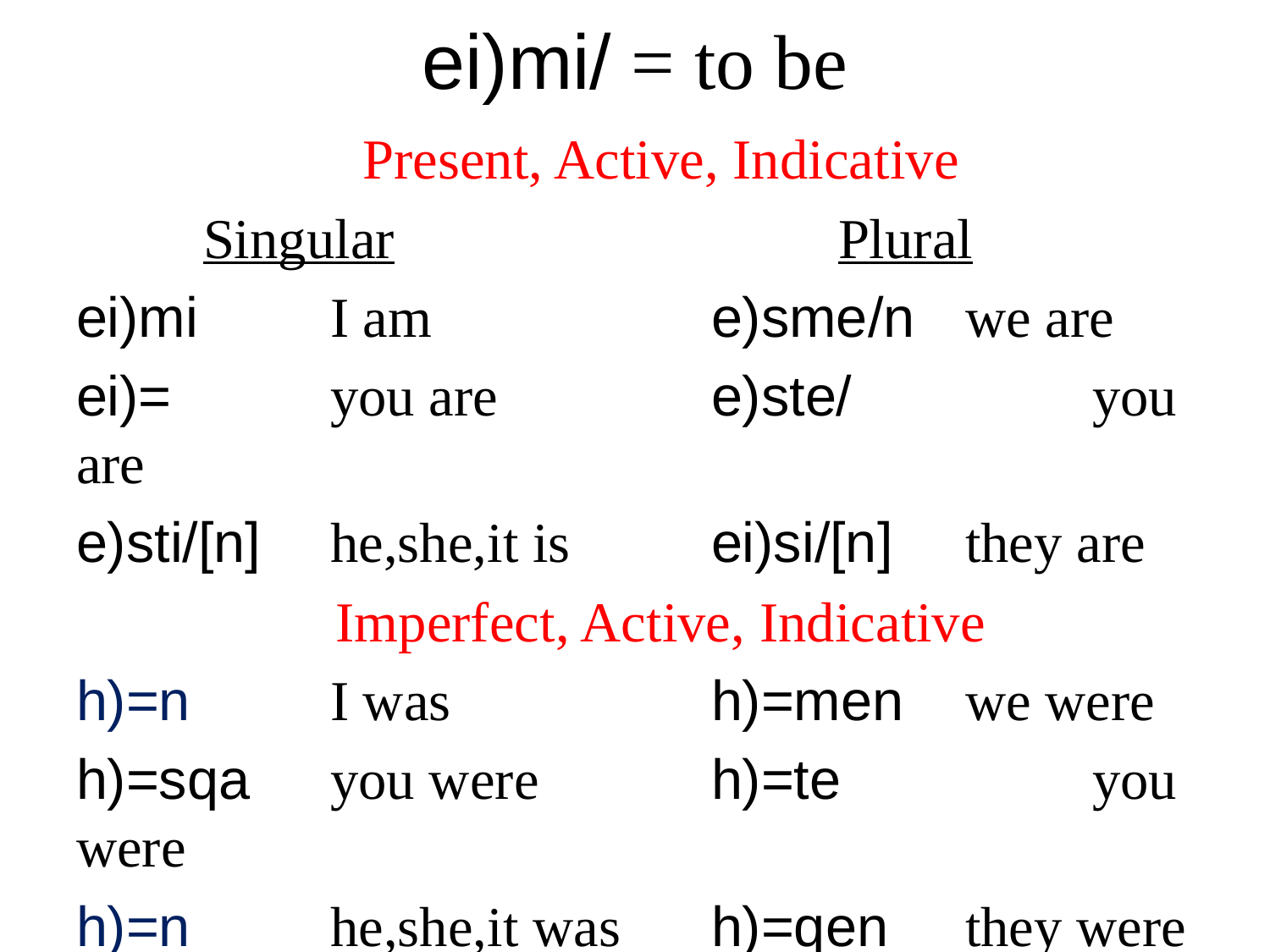

# ei)mi/ = to be
Present, Active, Indicative
	Singular				Plural
ei)mi		I am			e)sme/n	we are
ei)=		you are		e)ste/		you are
e)sti/[n]	he,she,it is		ei)si/[n]	they are
Imperfect, Active, Indicative
h)=n		I was			h)=men	we were
h)=sqa	you were		h)=te		you were
h)=n		he,she,it was	h)=qen	they were